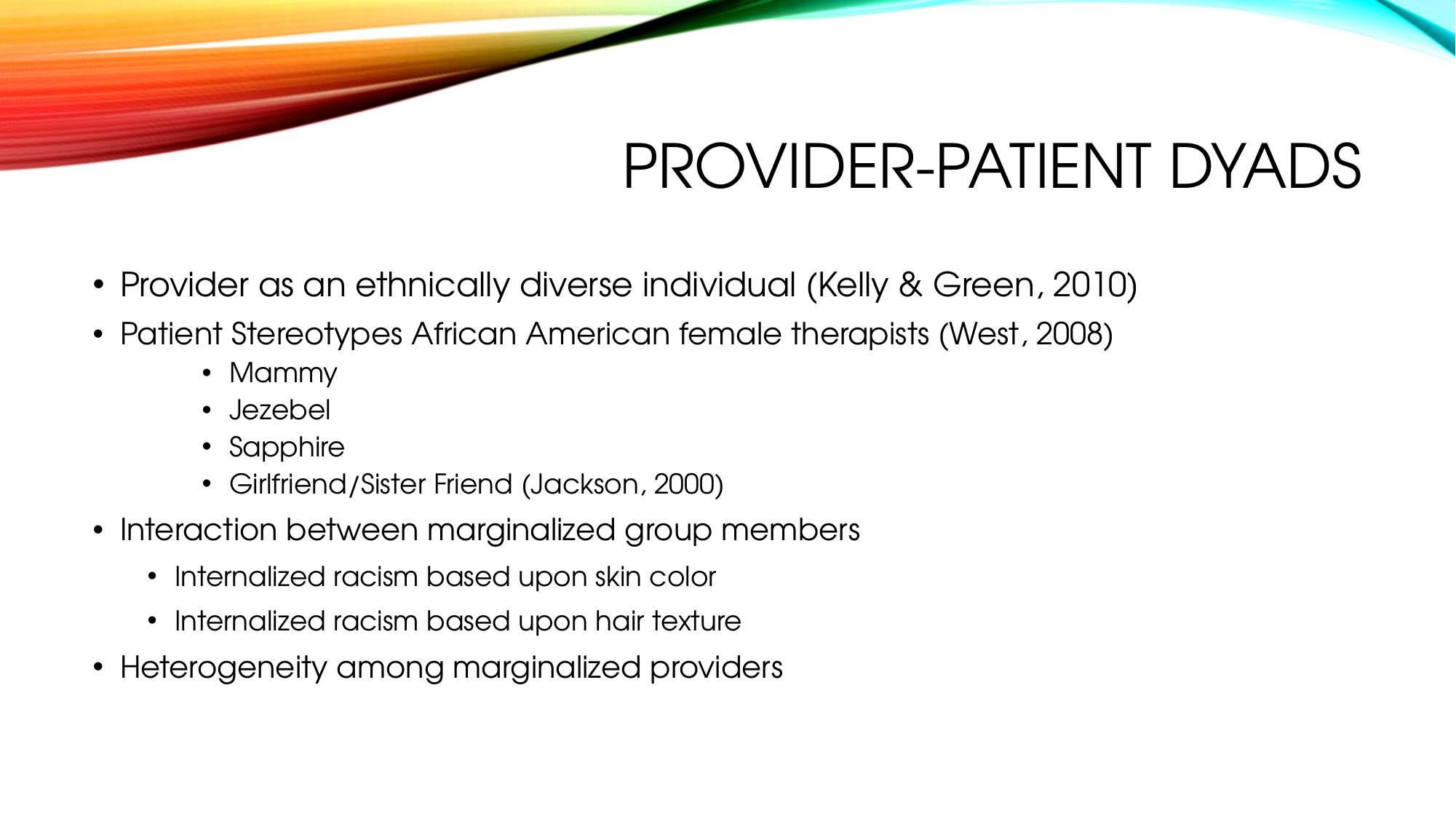

# Provider-Patient Dyads
Provider as an ethnically diverse individual (Kelly & Green, 2010)
Patient Stereotypes African American female therapists (West, 2008)
Mammy
Jezebel
Sapphire
Girlfriend/Sister Friend (Jackson, 2000)
Interaction between marginalized group members
Internalized racism based upon skin color
Internalized racism based upon hair texture
Heterogeneity among marginalized providers